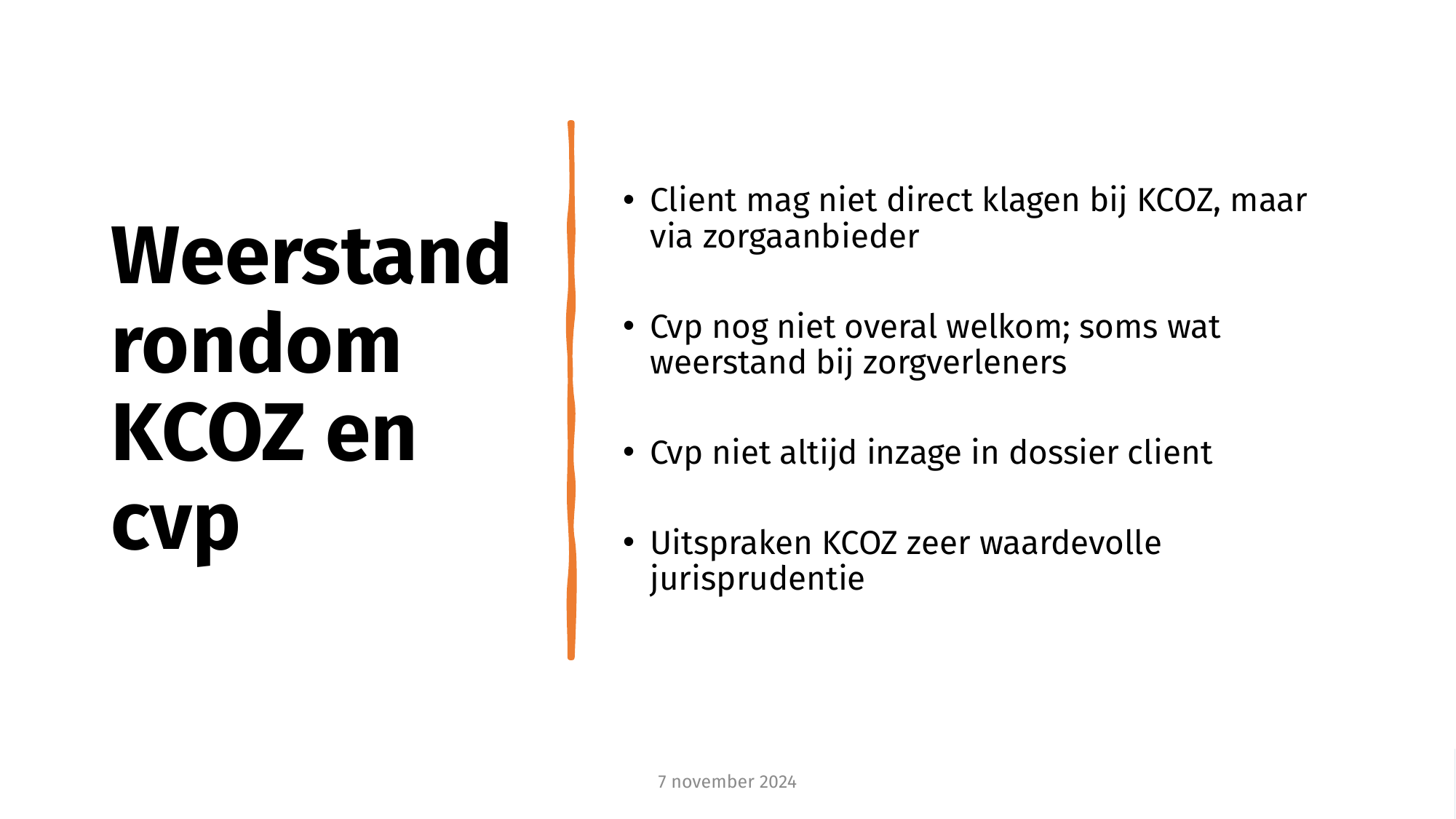

# Weerstand rondom KCOZ en cvp
Client mag niet direct klagen bij KCOZ, maar via zorgaanbieder

Cvp nog niet overal welkom; soms wat weerstand bij zorgverleners

Cvp niet altijd inzage in dossier client

Uitspraken KCOZ zeer waardevolle jurisprudentie

7 november 2024